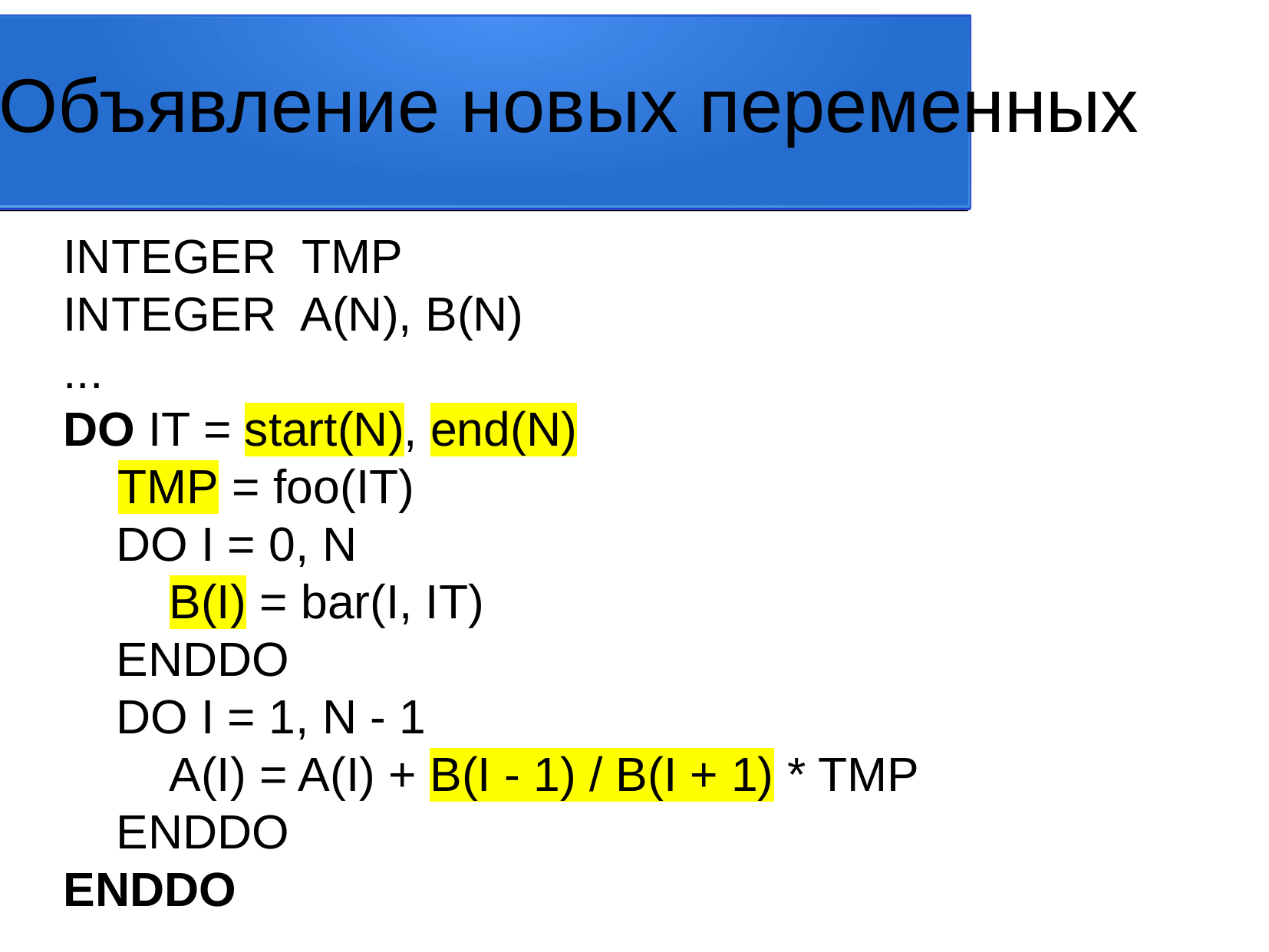

Объявление новых переменных
INTEGER  TMP
INTEGER  A(N), B(N)
...
DO IT = start(N), end(N)
TMP = foo(IT)
    DO I = 0, N
        B(I) = bar(I, IT)
    ENDDO
    DO I = 1, N - 1
        A(I) = A(I) + B(I - 1) / B(I + 1) * TMP
    ENDDO
ENDDO